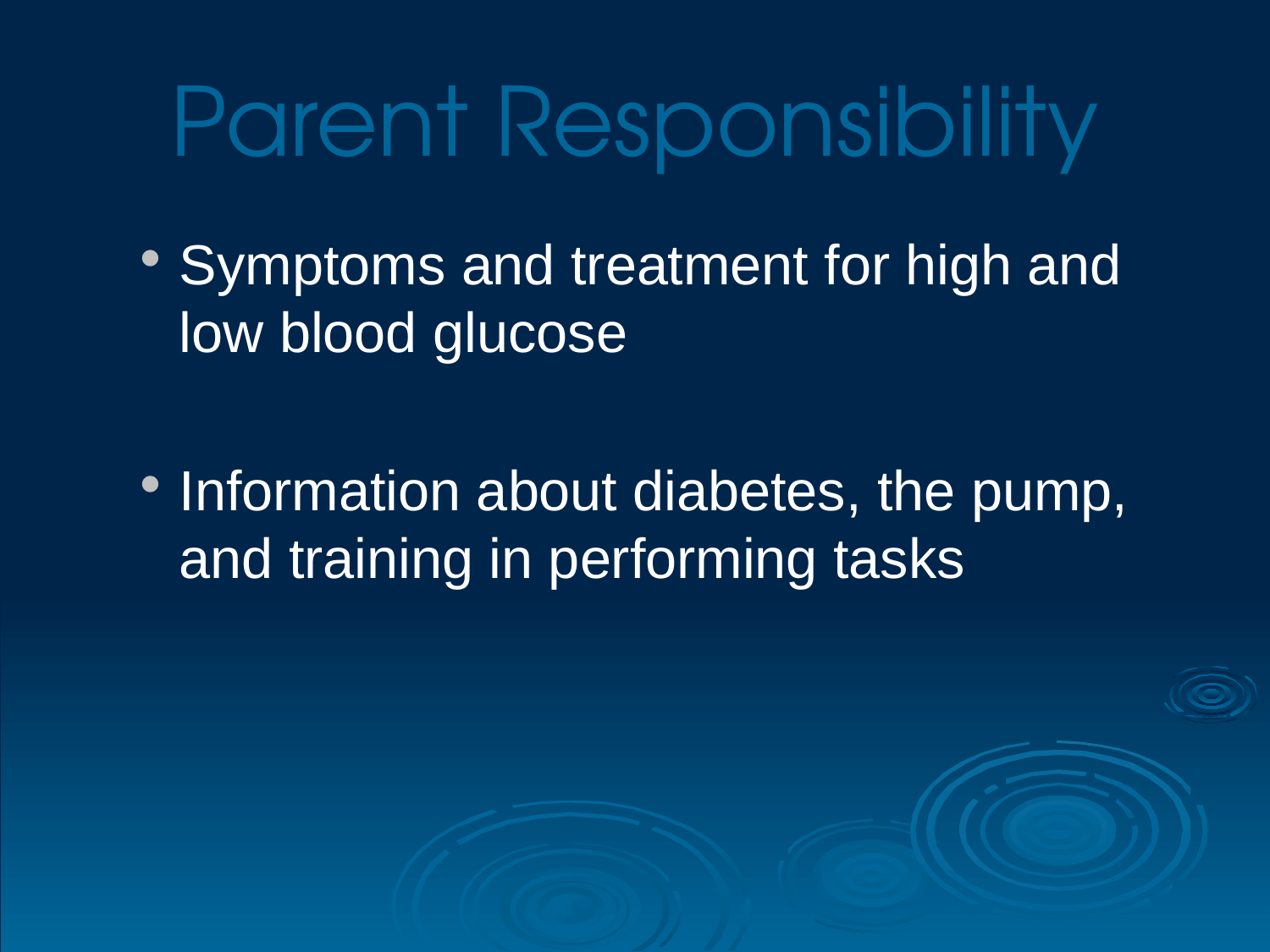

# Parent Responsibility
Symptoms and treatment for high and low blood glucose

Information about diabetes, the pump, and training in performing tasks